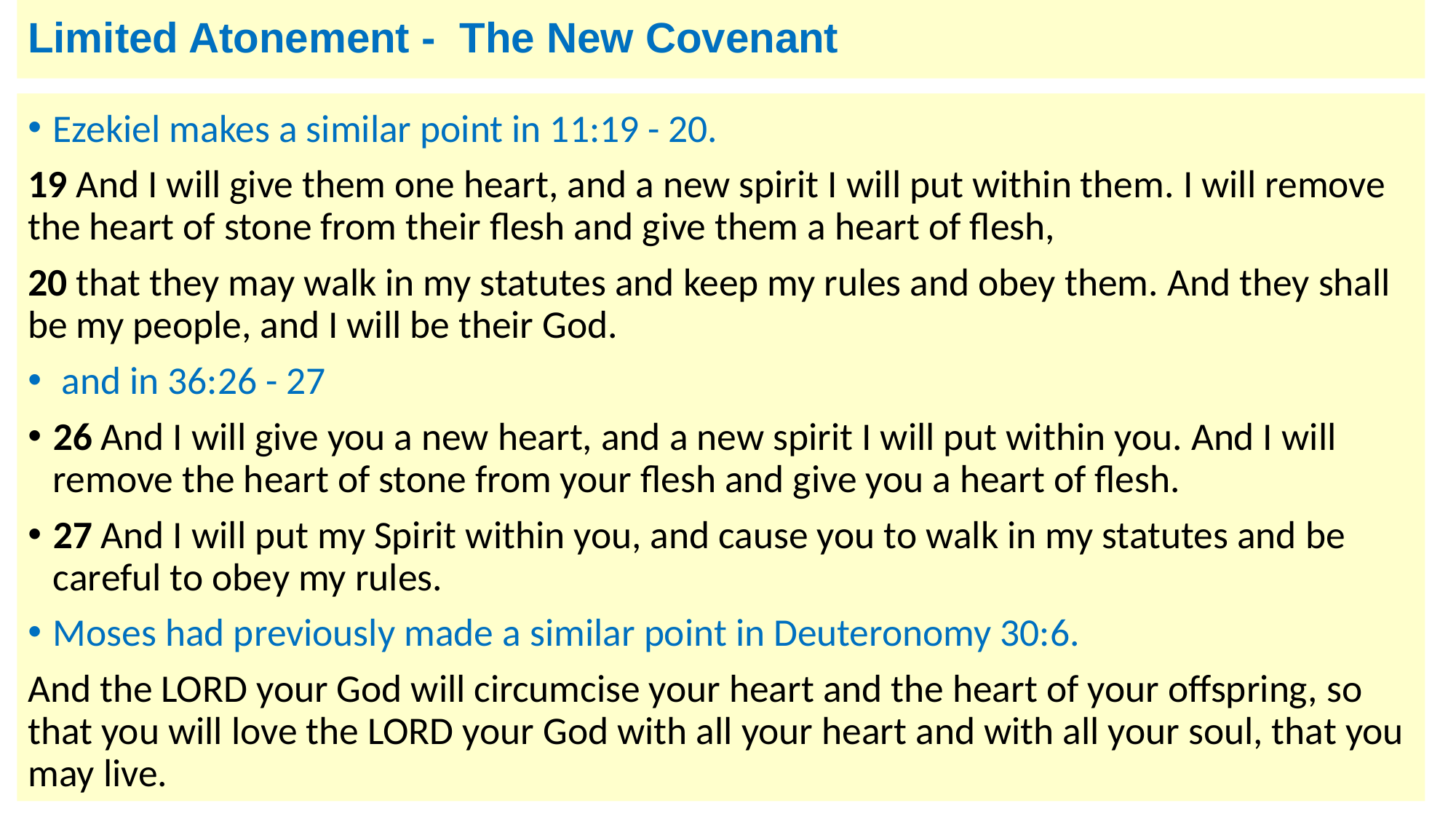

# Limited Atonement -  The New Covenant
Ezekiel makes a similar point in 11:19 - 20.
19 And I will give them one heart, and a new spirit I will put within them. I will remove the heart of stone from their flesh and give them a heart of flesh,
20 that they may walk in my statutes and keep my rules and obey them. And they shall be my people, and I will be their God.
 and in 36:26 - 27
26 And I will give you a new heart, and a new spirit I will put within you. And I will remove the heart of stone from your flesh and give you a heart of flesh.
27 And I will put my Spirit within you, and cause you to walk in my statutes and be careful to obey my rules.
Moses had previously made a similar point in Deuteronomy 30:6.
And the LORD your God will circumcise your heart and the heart of your offspring, so that you will love the LORD your God with all your heart and with all your soul, that you may live.